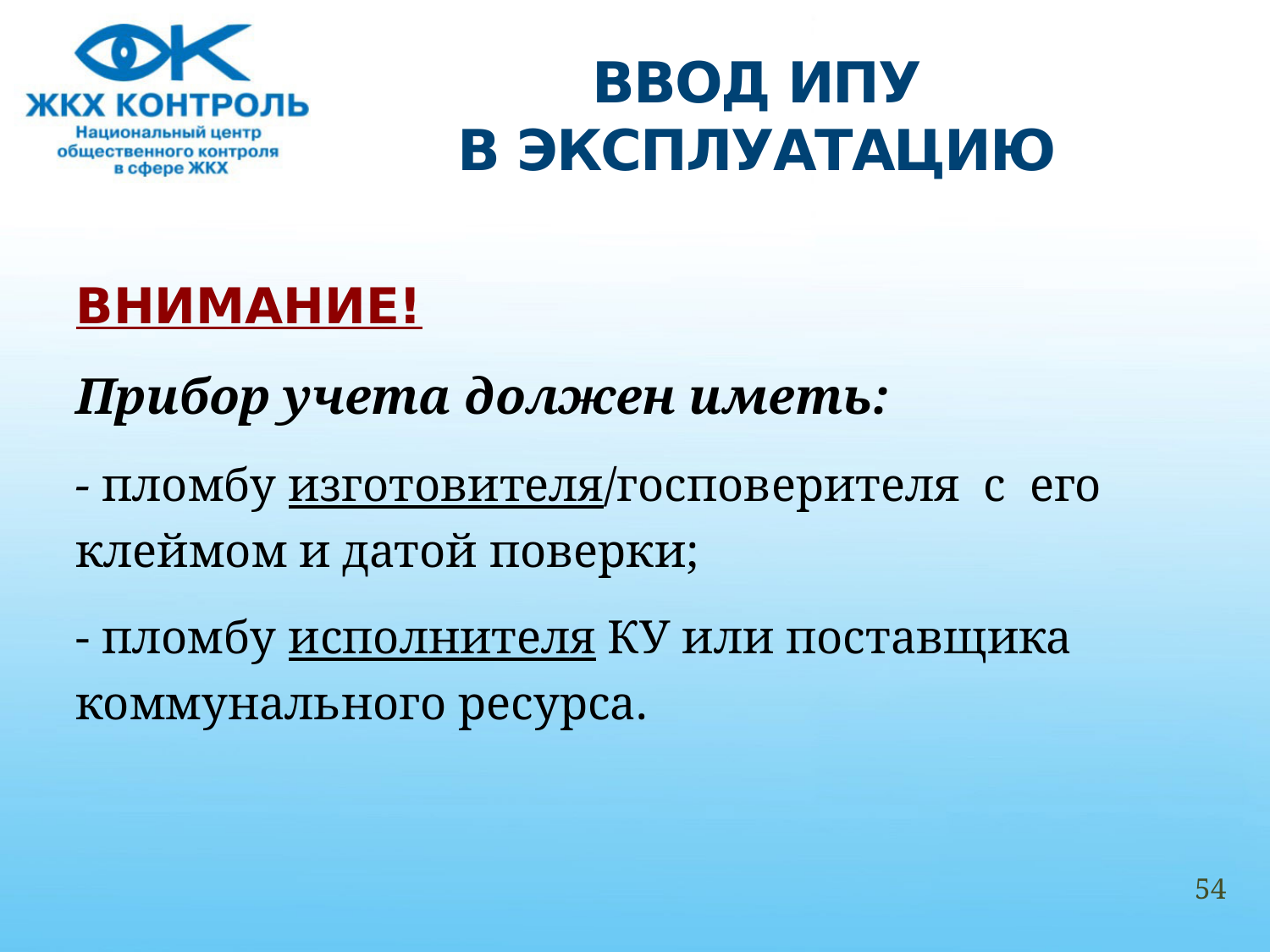

# ВВОД ИПУ В ЭКСПЛУАТАЦИЮ
ВНИМАНИЕ!
Прибор учета должен иметь:
- пломбу изготовителя/госповерителя  с  его
клеймом и датой поверки;
- пломбу исполнителя КУ или поставщика
коммунального ресурса.

54